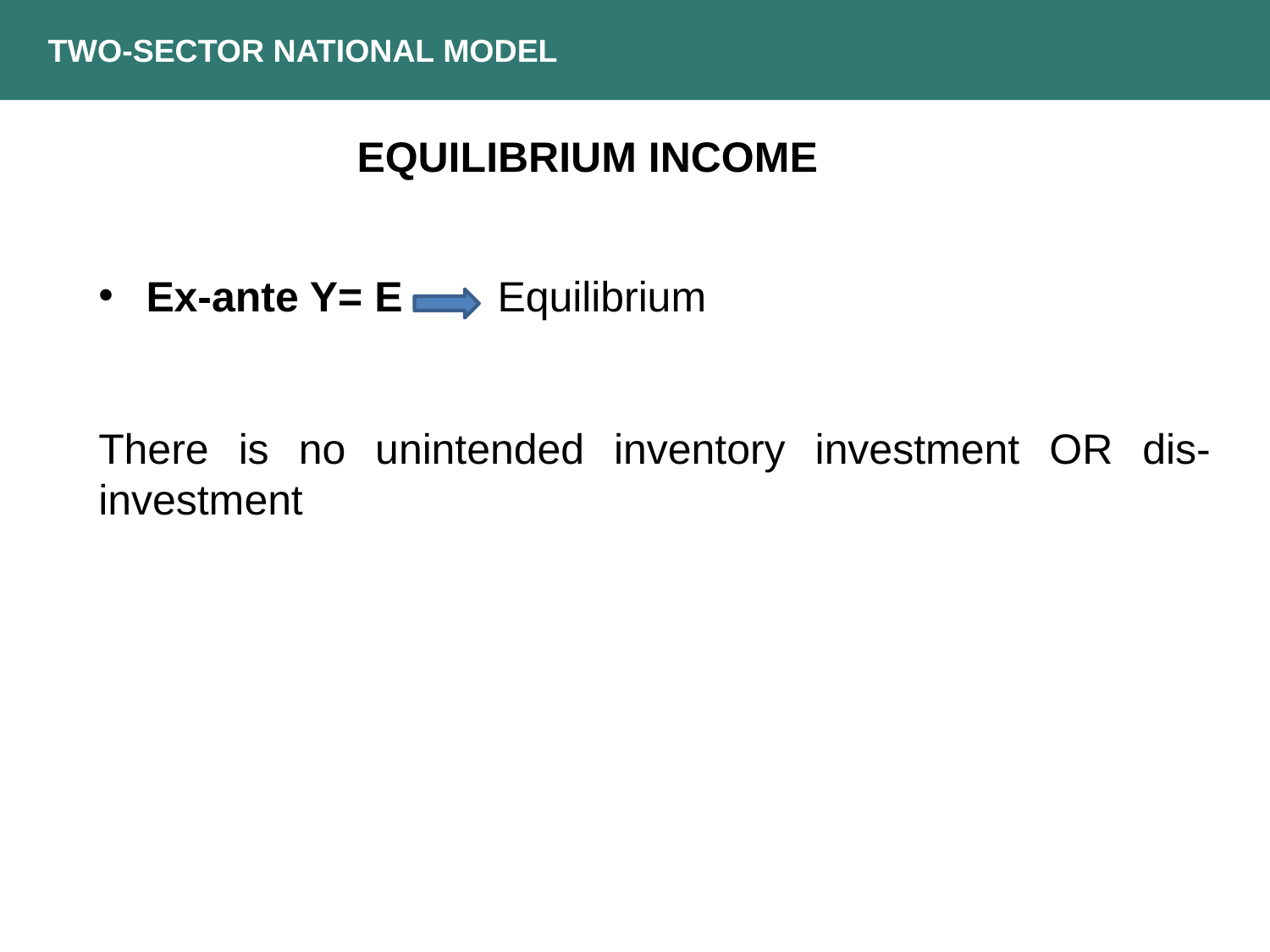

TWO-SECTOR NATIONAL MODEL
EQUILIBRIUM INCOME

Ex-ante Y= E        Equilibrium

There is no unintended inventory investment OR dis-investment